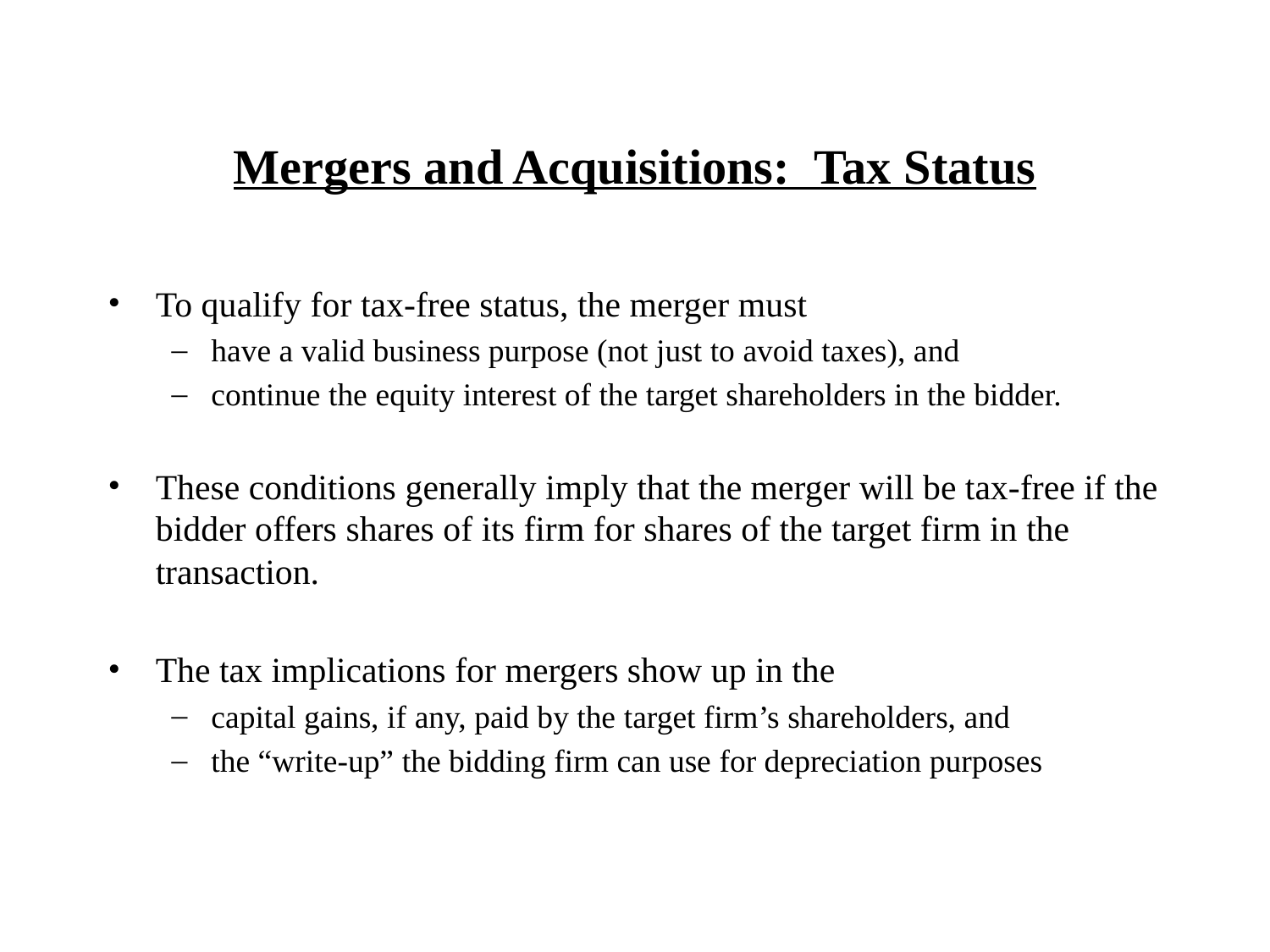

# Mergers and Acquisitions:  Tax Status
To qualify for tax-free status, the merger must
have a valid business purpose (not just to avoid taxes), and
continue the equity interest of the target shareholders in the bidder.

These conditions generally imply that the merger will be tax-free if the bidder offers shares of its firm for shares of the target firm in the transaction.

The tax implications for mergers show up in the
capital gains, if any, paid by the target firm’s shareholders, and
the “write-up” the bidding firm can use for depreciation purposes